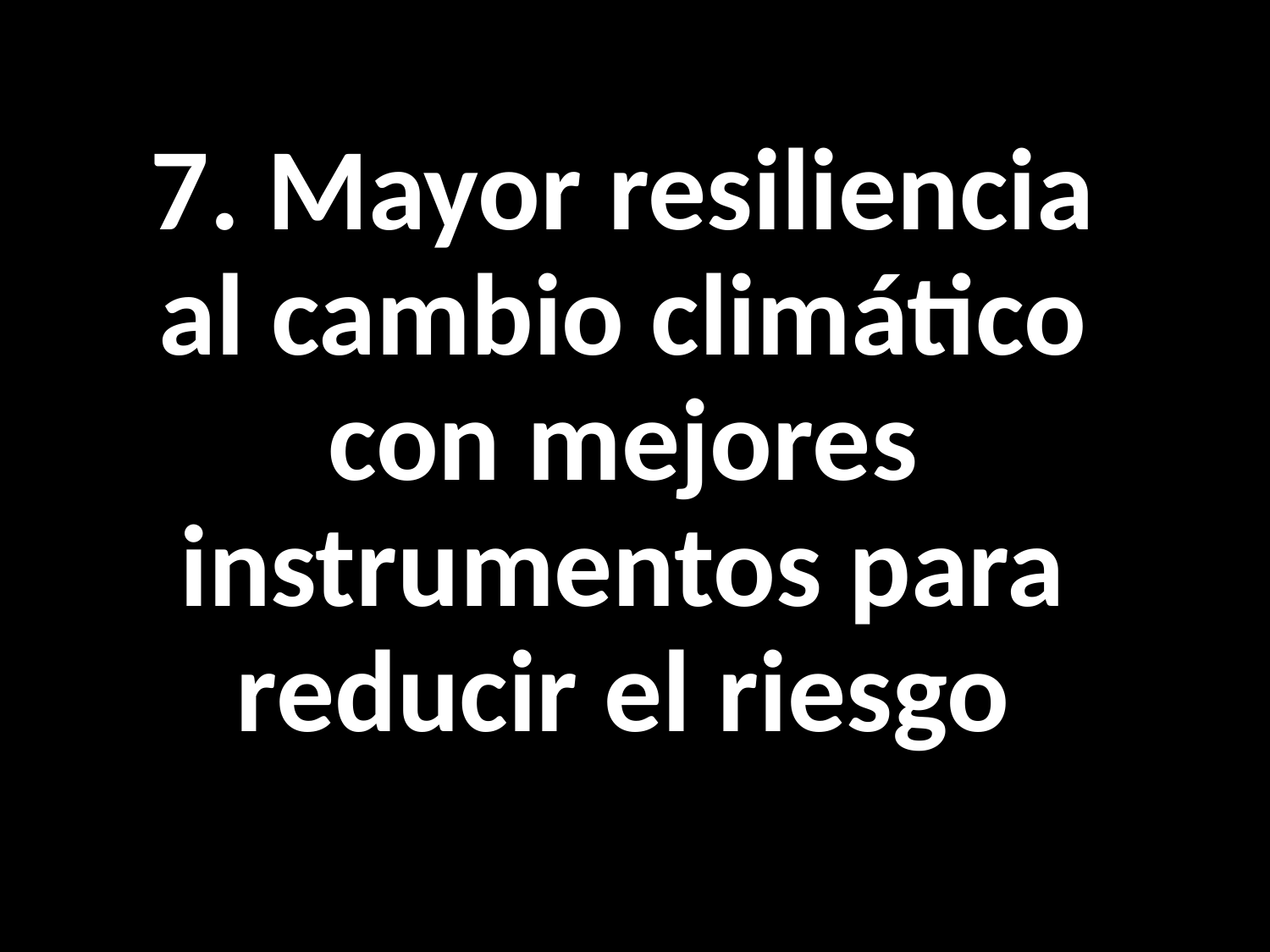

# 7. Mayor resiliencia al cambio climático con mejores instrumentos para reducir el riesgo